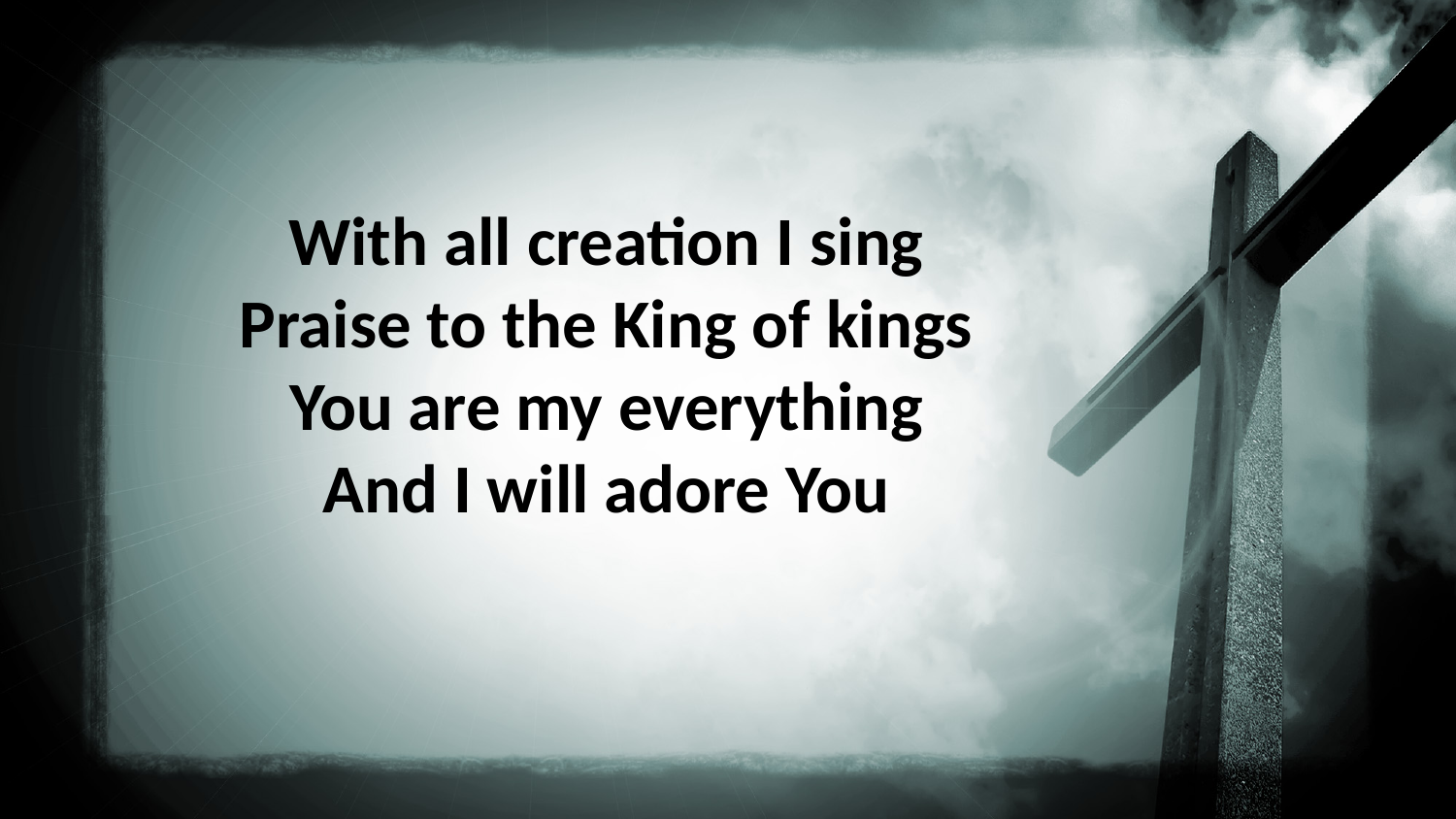

With all creation I sing
Praise to the King of kings
You are my everything
And I will adore You